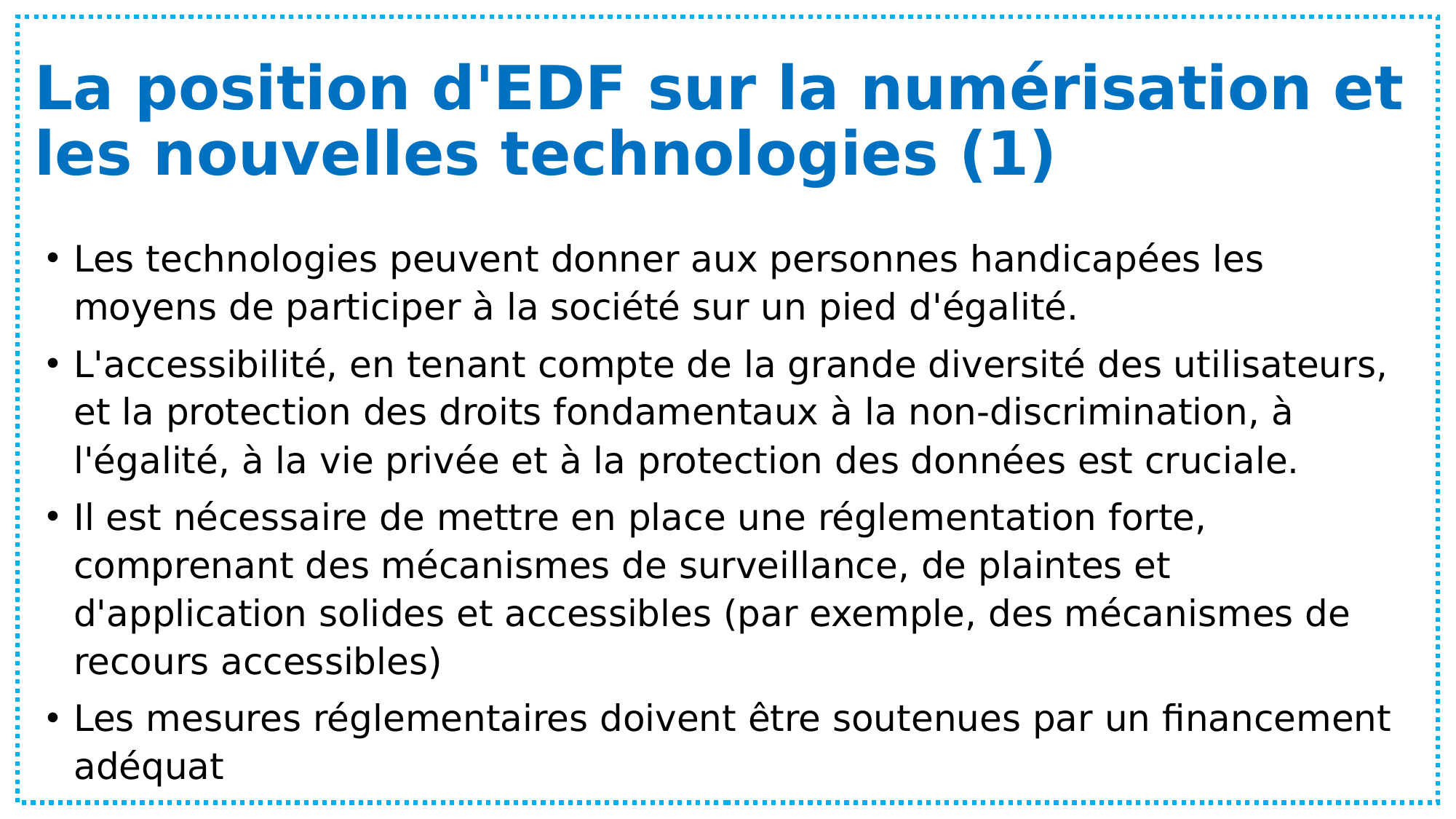

# La position d'EDF sur la numérisation et les nouvelles technologies (1)
Les technologies peuvent donner aux personnes handicapées les moyens de participer à la société sur un pied d'égalité.
L'accessibilité, en tenant compte de la grande diversité des utilisateurs, et la protection des droits fondamentaux à la non-discrimination, à l'égalité, à la vie privée et à la protection des données est cruciale.
Il est nécessaire de mettre en place une réglementation forte, comprenant des mécanismes de surveillance, de plaintes et d'application solides et accessibles (par exemple, des mécanismes de recours accessibles)
Les mesures réglementaires doivent être soutenues par un financement adéquat